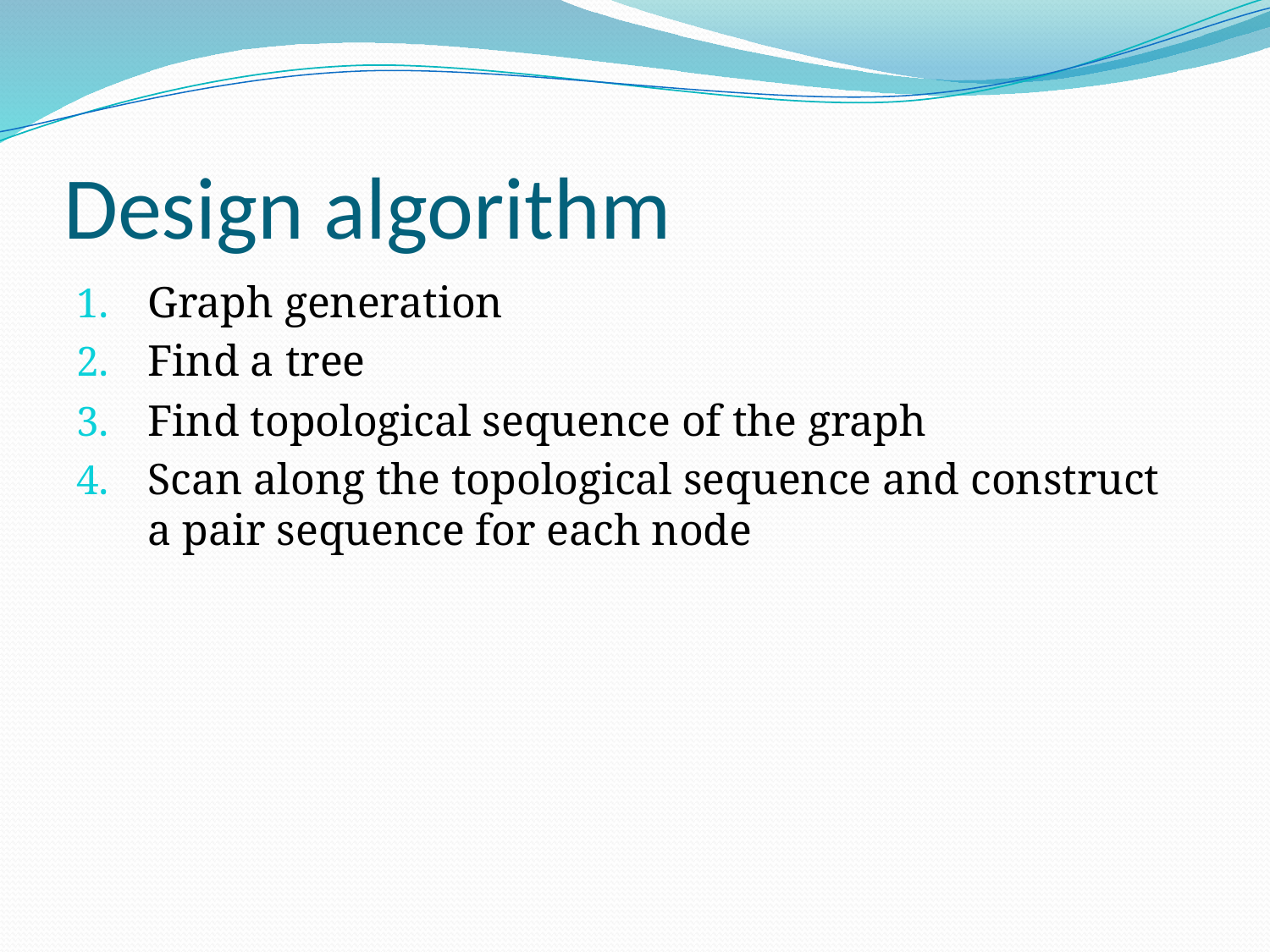

# Design algorithm
Graph generation
Find a tree
Find topological sequence of the graph
Scan along the topological sequence and construct a pair sequence for each node